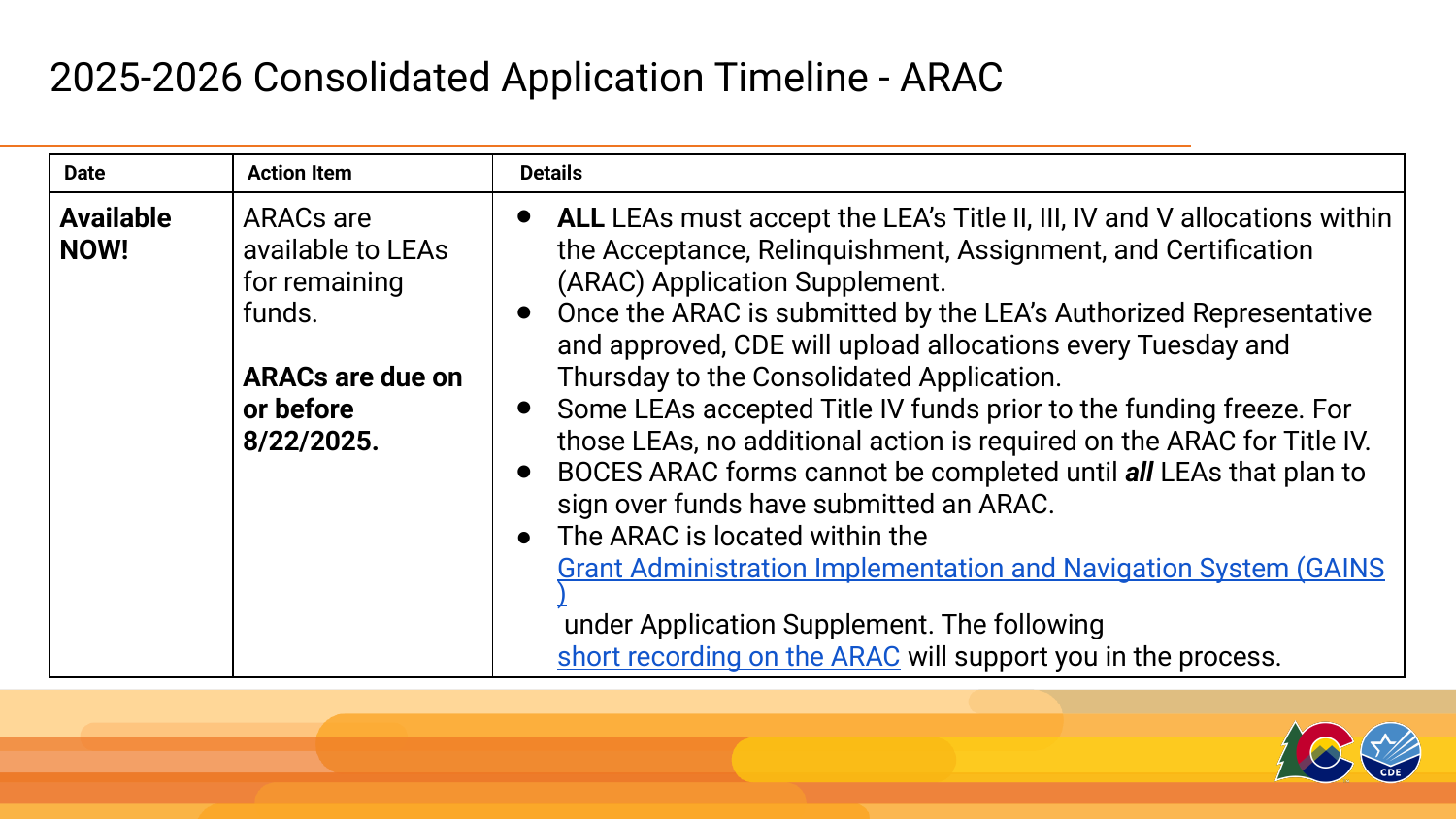

# 2025-2026 Consolidated Application Timeline - ARAC
| Date | Action Item | Details |
| --- | --- | --- |
| Available NOW! | ARACs are available to LEAs for remaining funds. ARACs are due on or before 8/22/2025. | ALL LEAs must accept the LEA’s Title II, III, IV and V allocations within the Acceptance, Relinquishment, Assignment, and Certification (ARAC) Application Supplement. Once the ARAC is submitted by the LEA’s Authorized Representative and approved, CDE will upload allocations every Tuesday and Thursday to the Consolidated Application. Some LEAs accepted Title IV funds prior to the funding freeze. For those LEAs, no additional action is required on the ARAC for Title IV. BOCES ARAC forms cannot be completed until all LEAs that plan to sign over funds have submitted an ARAC. The ARAC is located within the Grant Administration Implementation and Navigation System (GAINS) under Application Supplement. The following short recording on the ARAC will support you in the process. |